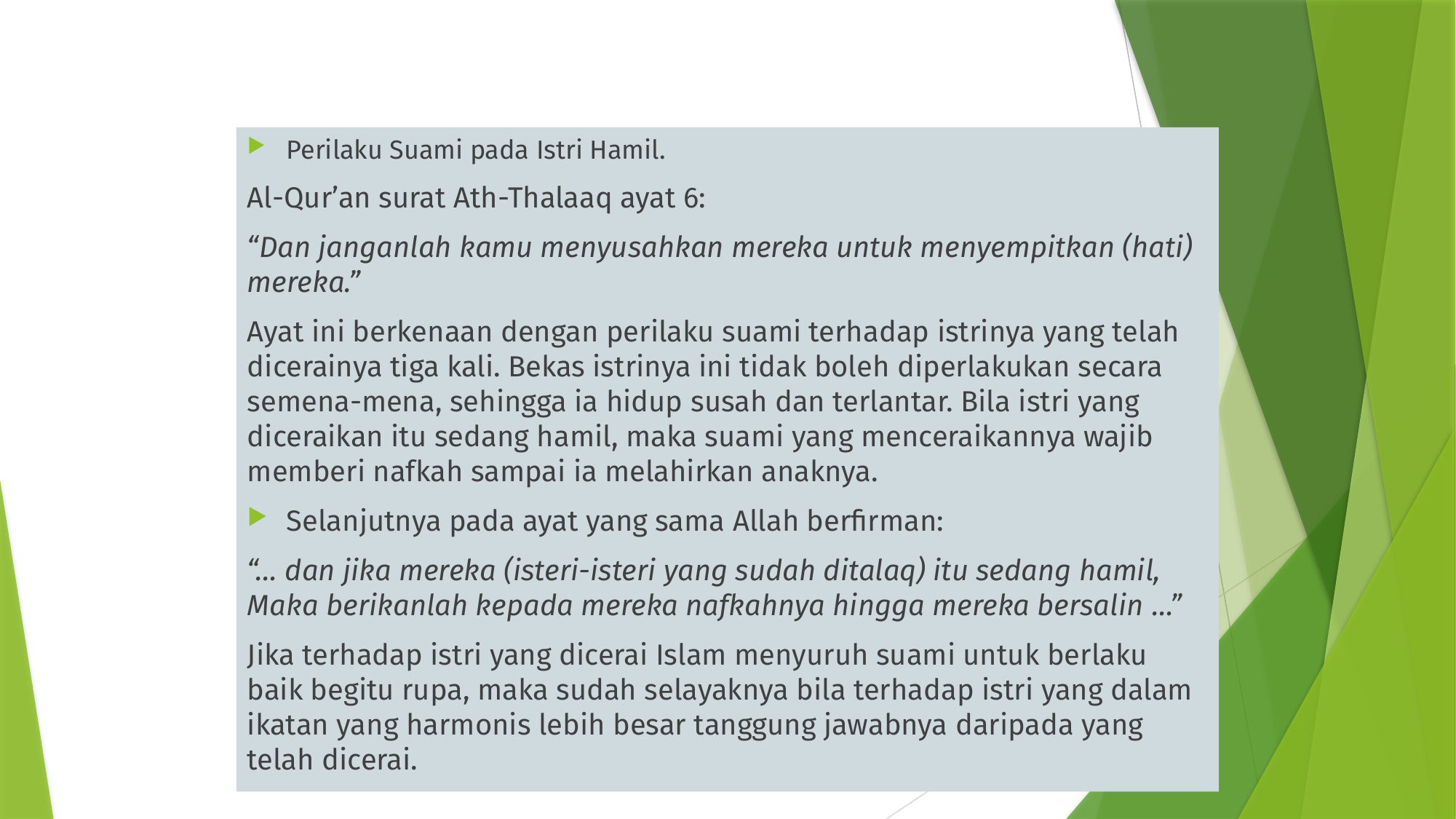

#
Perilaku Suami pada Istri Hamil.
Al-Qur’an surat Ath-Thalaaq ayat 6:
“Dan janganlah kamu menyusahkan mereka untuk menyempitkan (hati) mereka.”
Ayat ini berkenaan dengan perilaku suami terhadap istrinya yang telah dicerainya tiga kali. Bekas istrinya ini tidak boleh diperlakukan secara semena-mena, sehingga ia hidup susah dan terlantar. Bila istri yang diceraikan itu sedang hamil, maka suami yang menceraikannya wajib memberi nafkah sampai ia melahirkan anaknya.
Selanjutnya pada ayat yang sama Allah berfirman:
“… dan jika mereka (isteri-isteri yang sudah ditalaq) itu sedang hamil, Maka berikanlah kepada mereka nafkahnya hingga mereka bersalin …”
Jika terhadap istri yang dicerai Islam menyuruh suami untuk berlaku baik begitu rupa, maka sudah selayaknya bila terhadap istri yang dalam ikatan yang harmonis lebih besar tanggung jawabnya daripada yang telah dicerai.